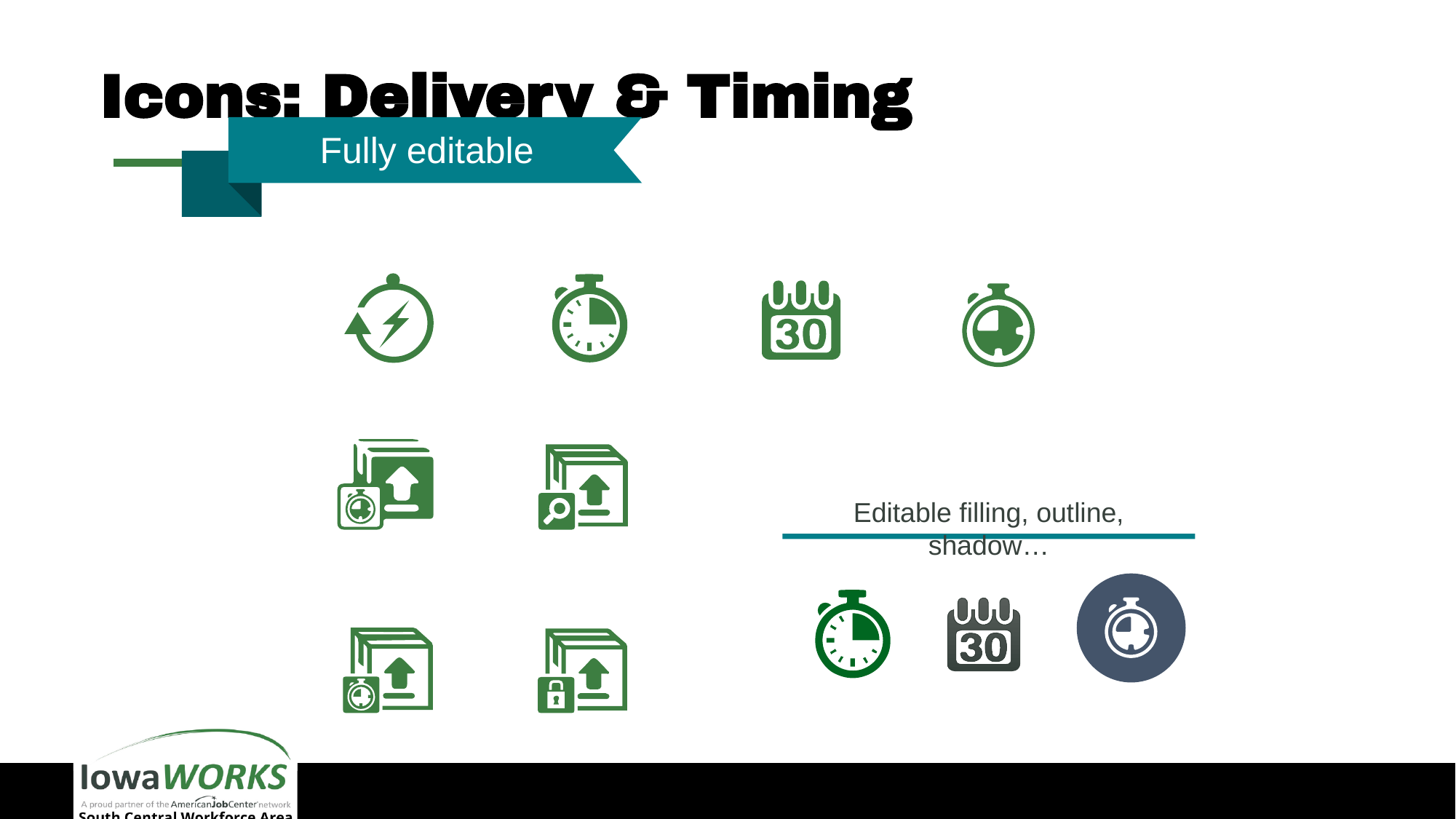

# Icons: Delivery & Timing

Fully editable

Editable filling, outline, shadow…